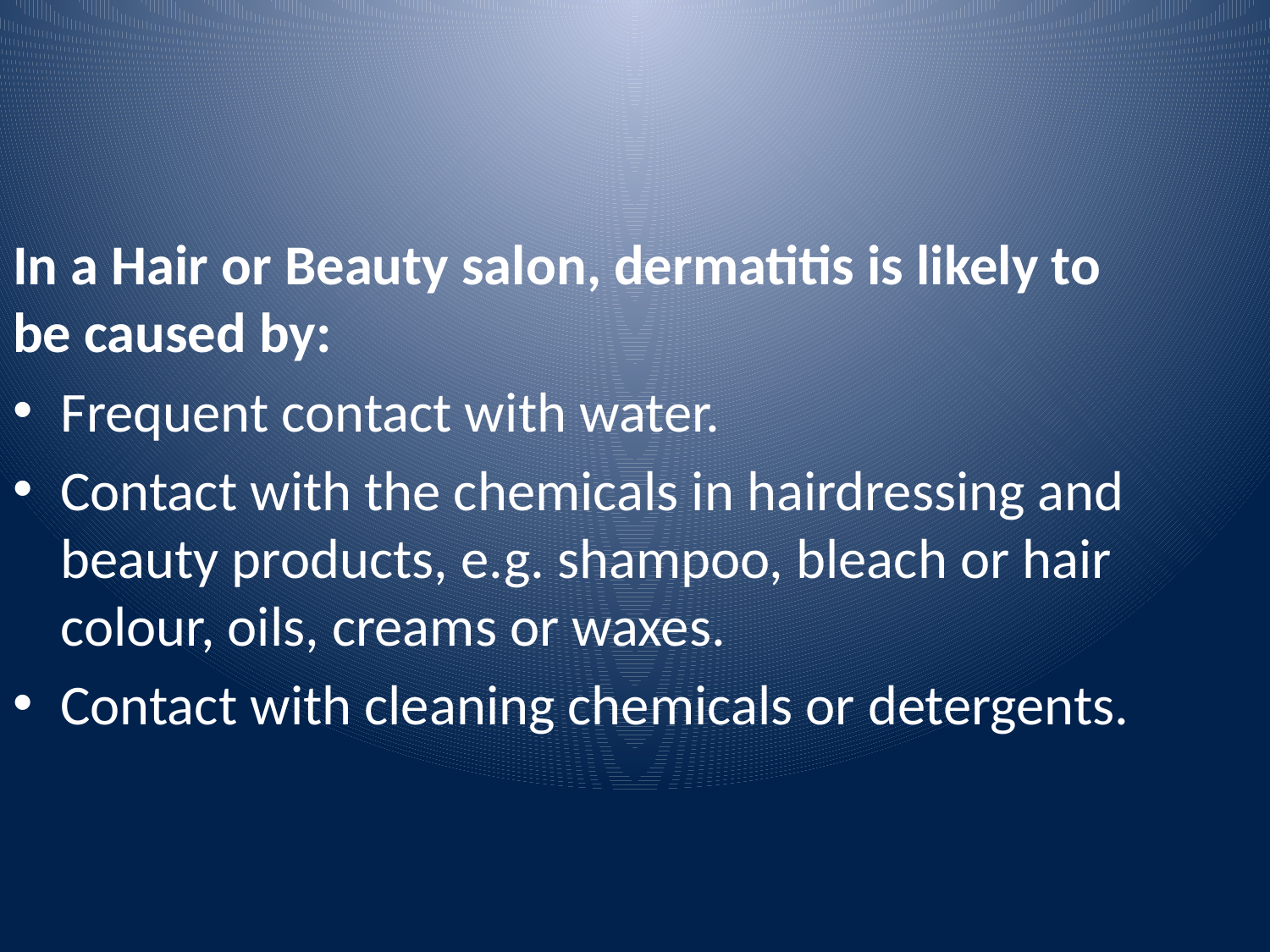

In a Hair or Beauty salon, dermatitis is likely to be caused by:
Frequent contact with water.
Contact with the chemicals in hairdressing and beauty products, e.g. shampoo, bleach or hair colour, oils, creams or waxes.
Contact with cleaning chemicals or detergents.